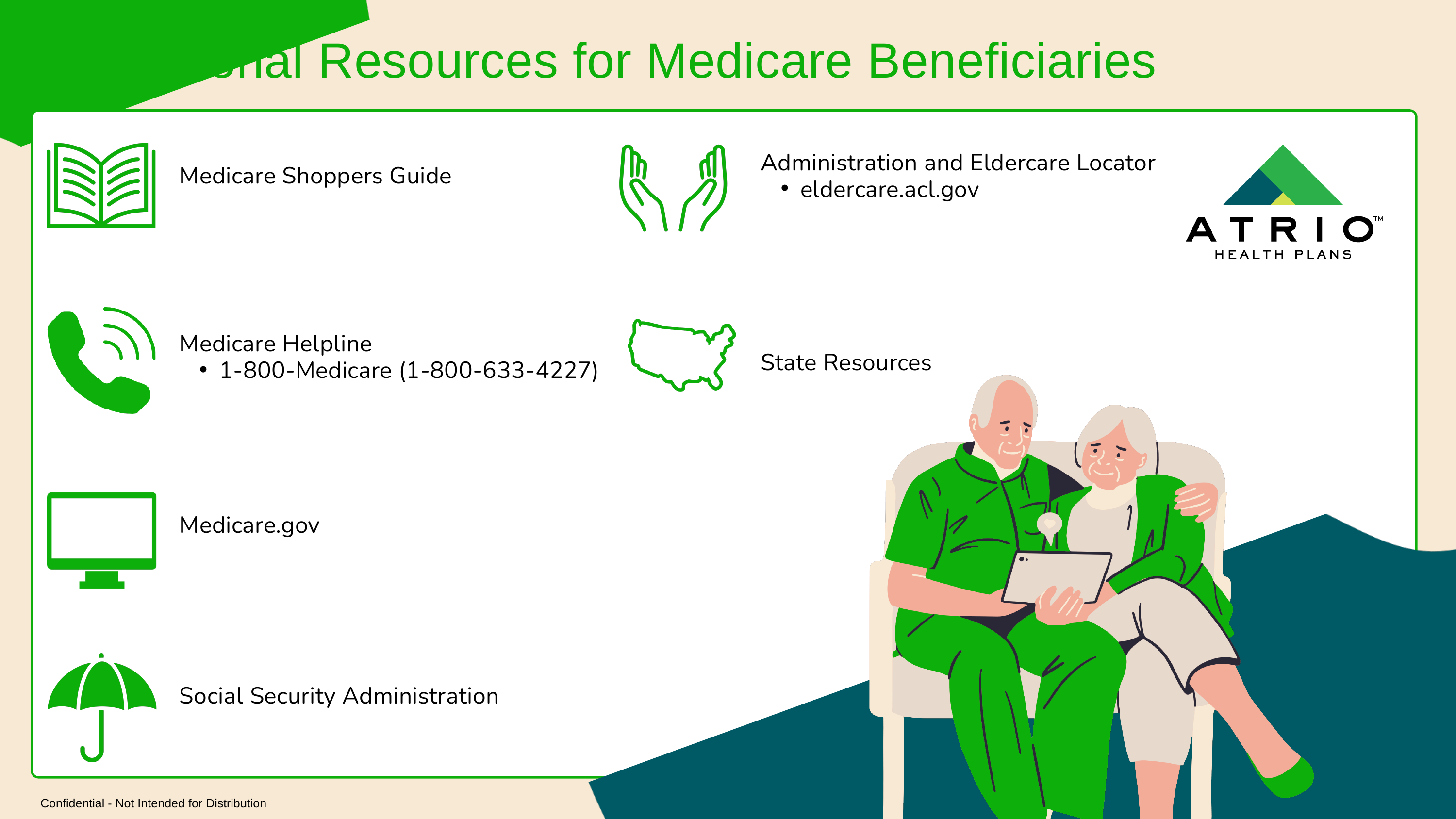

Additional Resources for Medicare Beneficiaries

Administration and Eldercare Locator
eldercare.acl.gov
Medicare Shoppers Guide

Medicare Helpline
1-800-Medicare (1-800-633-4227)
State Resources

Medicare.gov

Social Security Administration
Confidential - Not Intended for Distribution